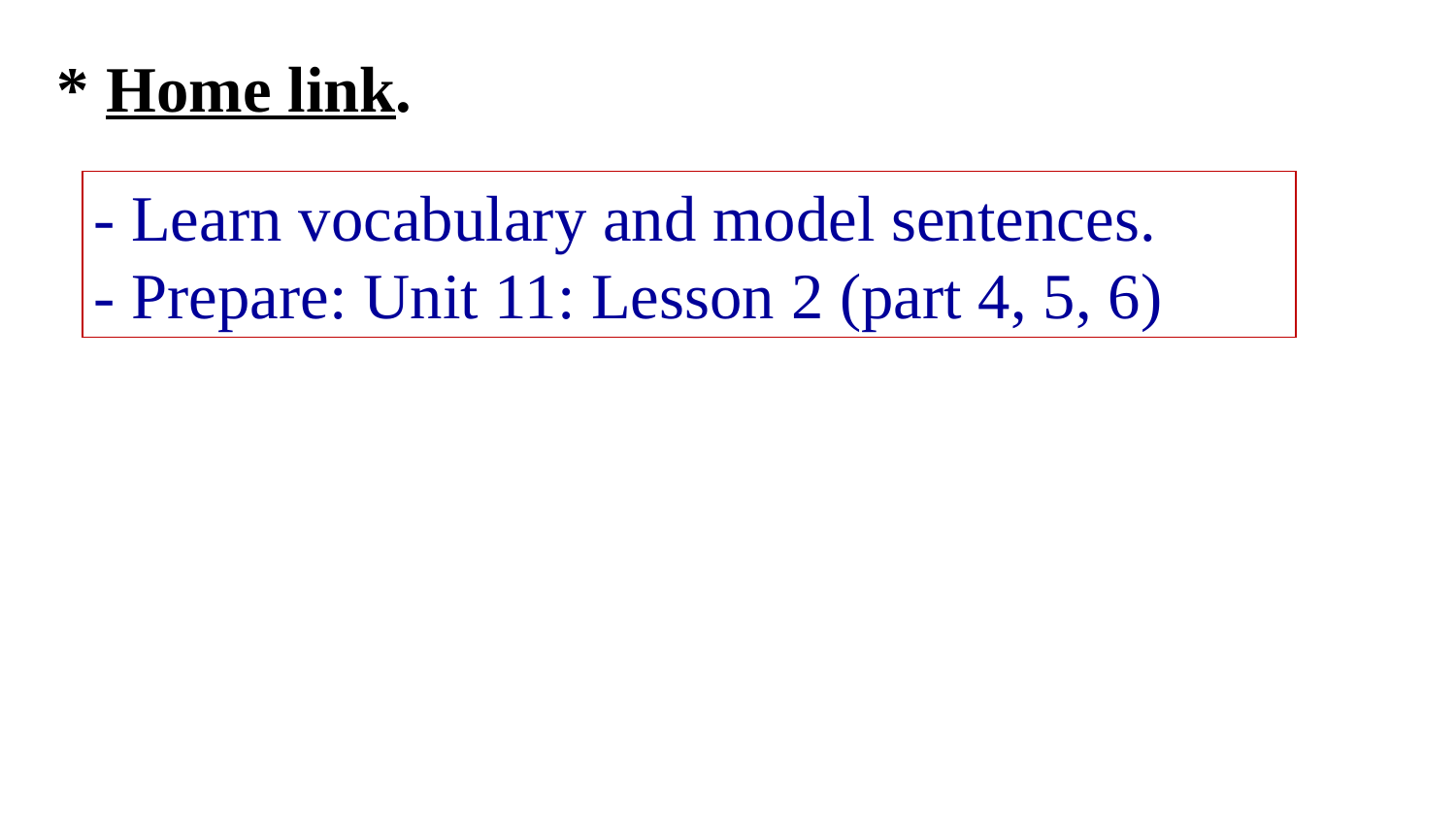

* Home link.
- Learn vocabulary and model sentences.
- Prepare: Unit 11: Lesson 2 (part 4, 5, 6)